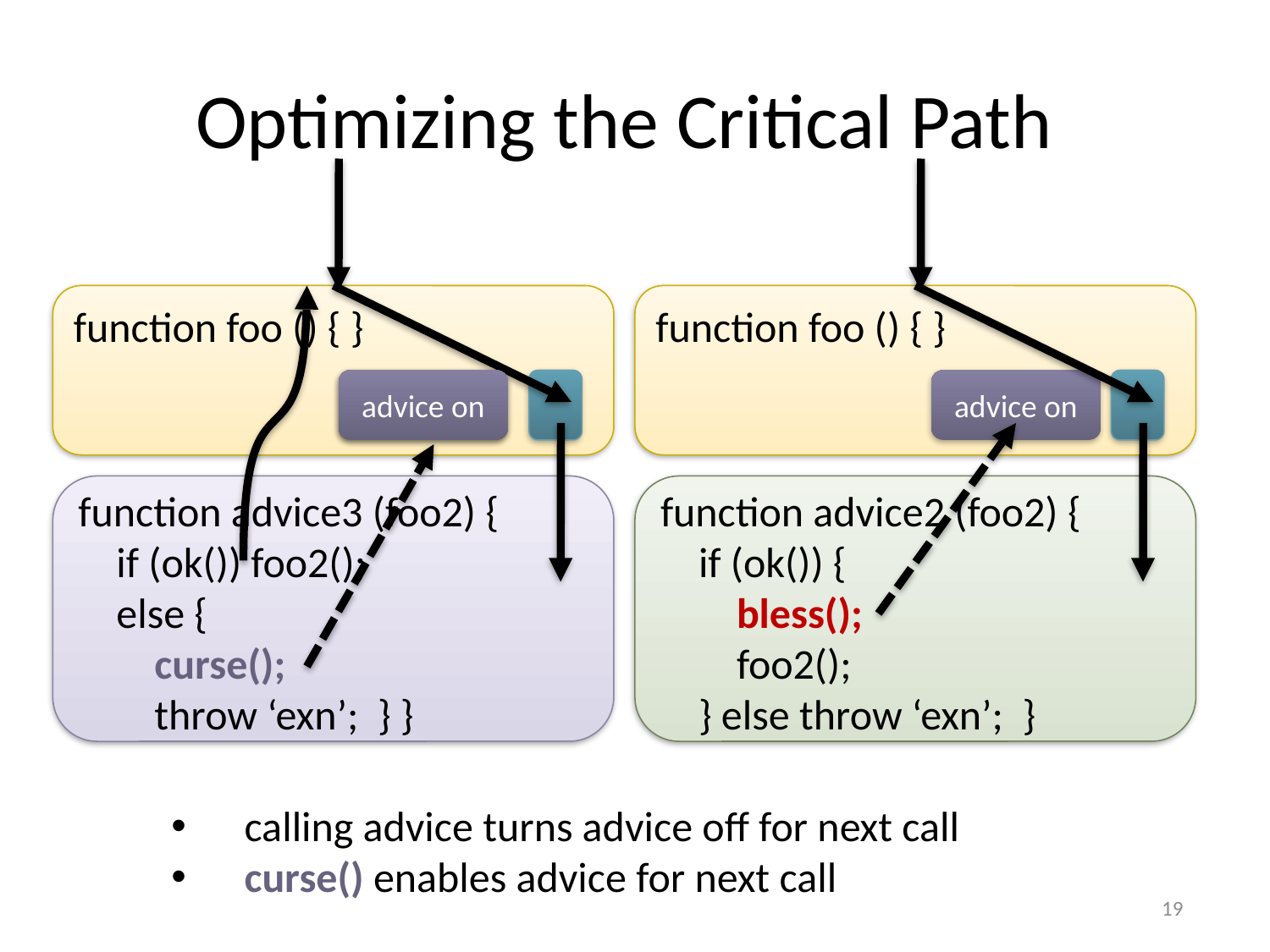

# Optimizing the Critical Path
function foo () { }

function advice3 (foo2) {
    if (ok()) foo2();
    else {
        curse();
        throw ‘exn’;  } }
function foo () { }
advice off
advice on
advice on

function advice2 (foo2) {
    if (ok()) {
        bless();
        foo2();
    } else throw ‘exn’;  }
 calling advice turns advice off for next call
 curse() enables advice for next call
19